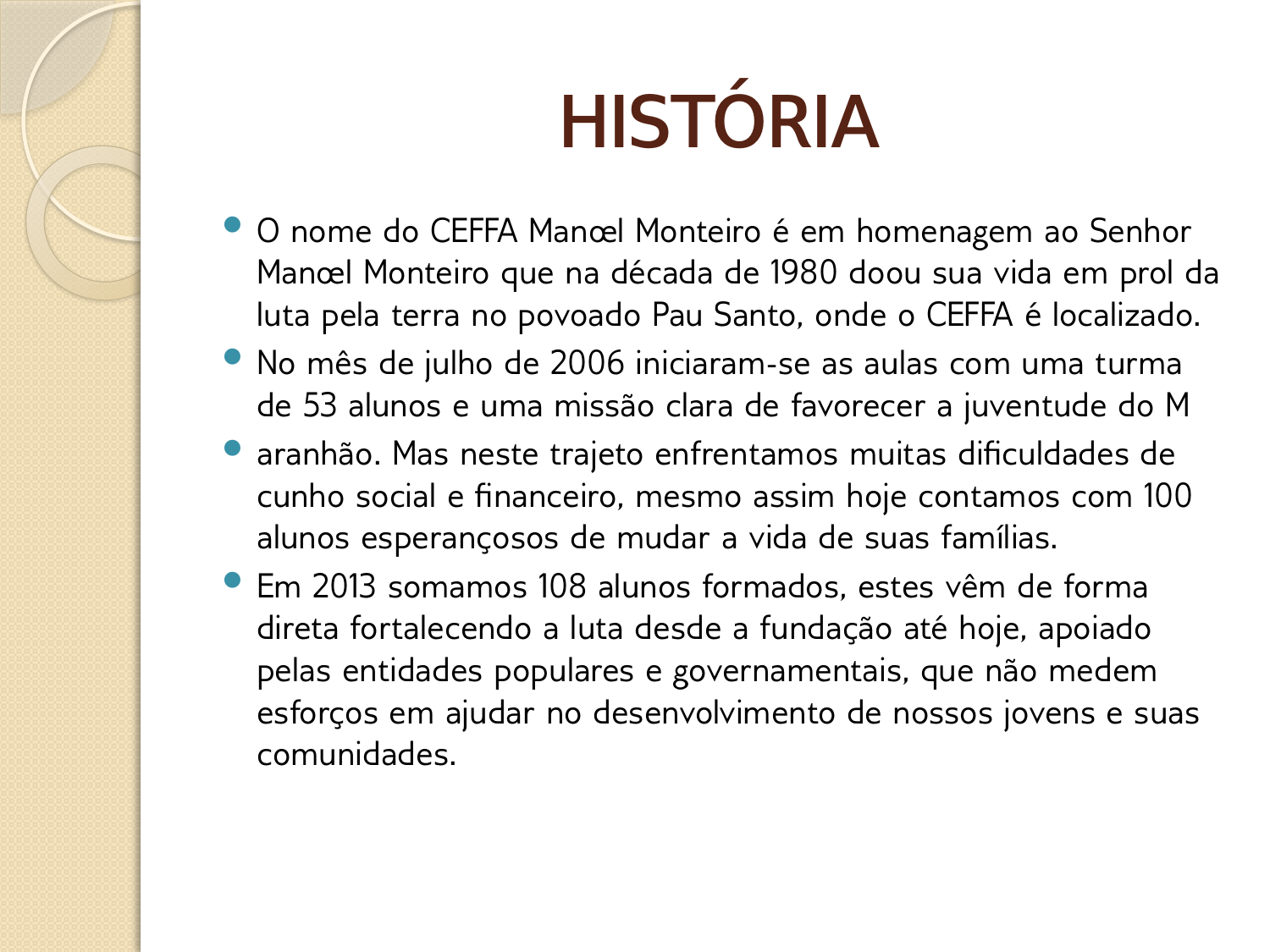

# HISTÓRIA
O nome do CEFFA Manoel Monteiro é em homenagem ao Senhor Manoel Monteiro que na década de 1980 doou sua vida em prol da luta pela terra no povoado Pau Santo, onde o CEFFA é localizado.
No mês de julho de 2006 iniciaram-se as aulas com uma turma de 53 alunos e uma missão clara de favorecer a juventude do M
aranhão. Mas neste trajeto enfrentamos muitas dificuldades de cunho social e financeiro, mesmo assim hoje contamos com 100 alunos esperançosos de mudar a vida de suas famílias.
Em 2013 somamos 108 alunos formados, estes vêm de forma direta fortalecendo a luta desde a fundação até hoje, apoiado pelas entidades populares e governamentais, que não medem esforços em ajudar no desenvolvimento de nossos jovens e suas comunidades.